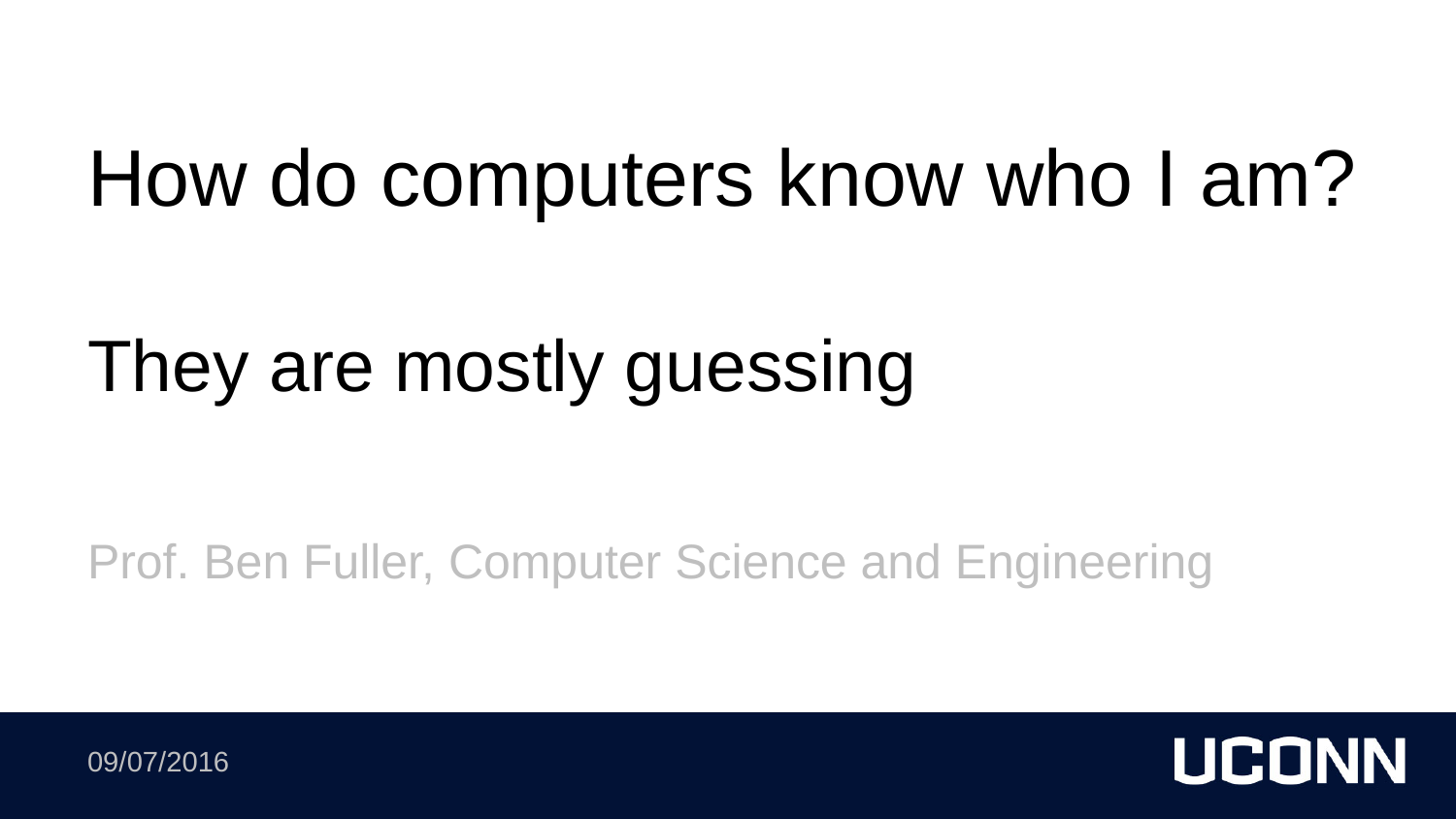

How do computers know who I am?
They are mostly guessing
Prof. Ben Fuller, Computer Science and Engineering
09/07/2016